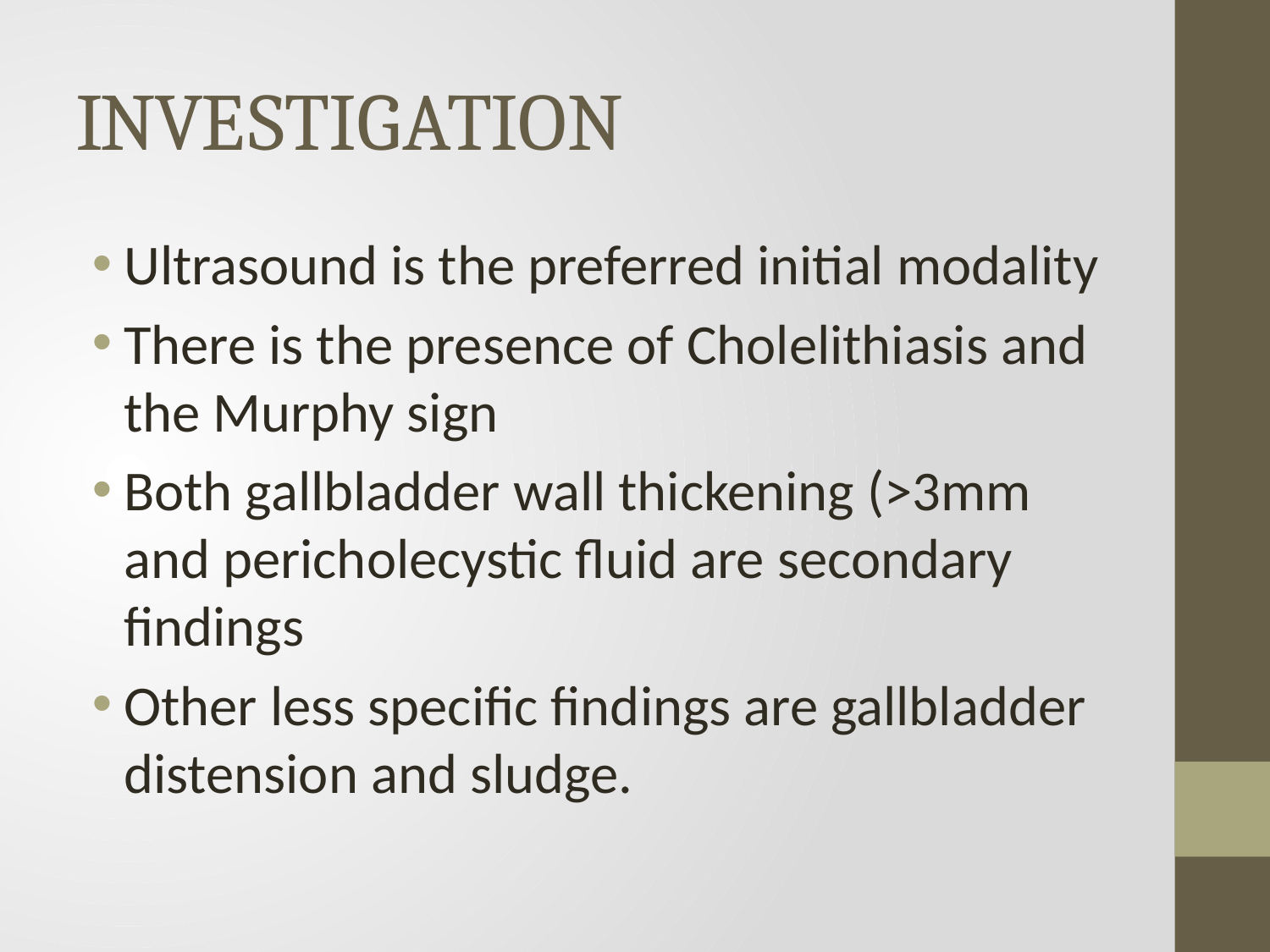

# INVESTIGATION
Ultrasound is the preferred initial modality
There is the presence of Cholelithiasis and the Murphy sign
Both gallbladder wall thickening (>3mm and pericholecystic fluid are secondary findings
Other less specific findings are gallbladder distension and sludge.